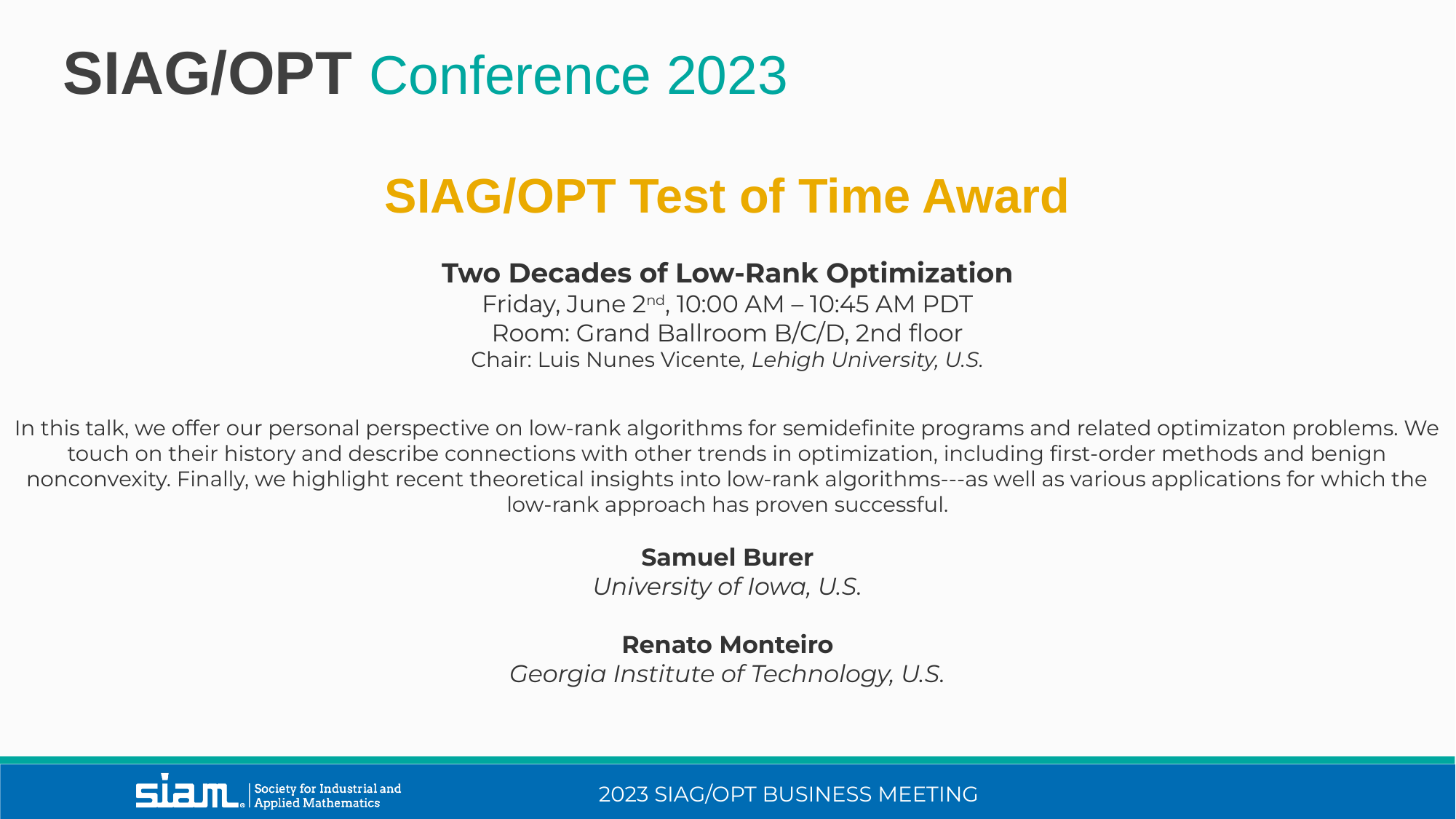

SIAG/OPT Conference 2023
SIAG/OPT Test of Time Award
Two Decades of Low-Rank Optimization
Friday, June 2nd, 10:00 AM – 10:45 AM PDT
Room: Grand Ballroom B/C/D, 2nd floor
Chair: Luis Nunes Vicente, Lehigh University, U.S.
In this talk, we offer our personal perspective on low-rank algorithms for semidefinite programs and related optimizaton problems. We touch on their history and describe connections with other trends in optimization, including first-order methods and benign nonconvexity. Finally, we highlight recent theoretical insights into low-rank algorithms---as well as various applications for which the low-rank approach has proven successful.
Samuel Burer
University of Iowa, U.S.
Renato Monteiro
Georgia Institute of Technology, U.S.
2023 SIAG/OPT Business meeting